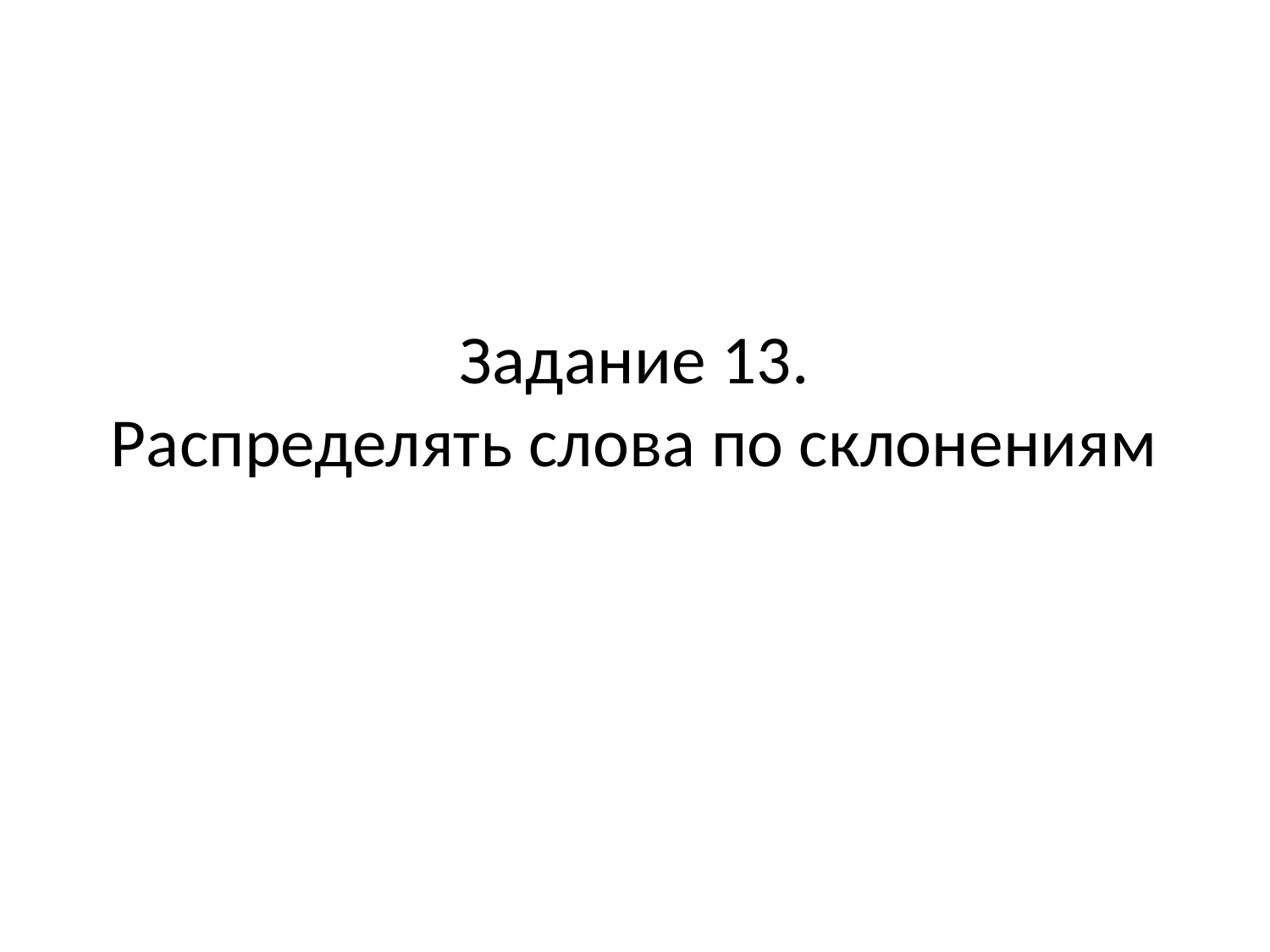

# Задание 13. Распределять слова по склонениям